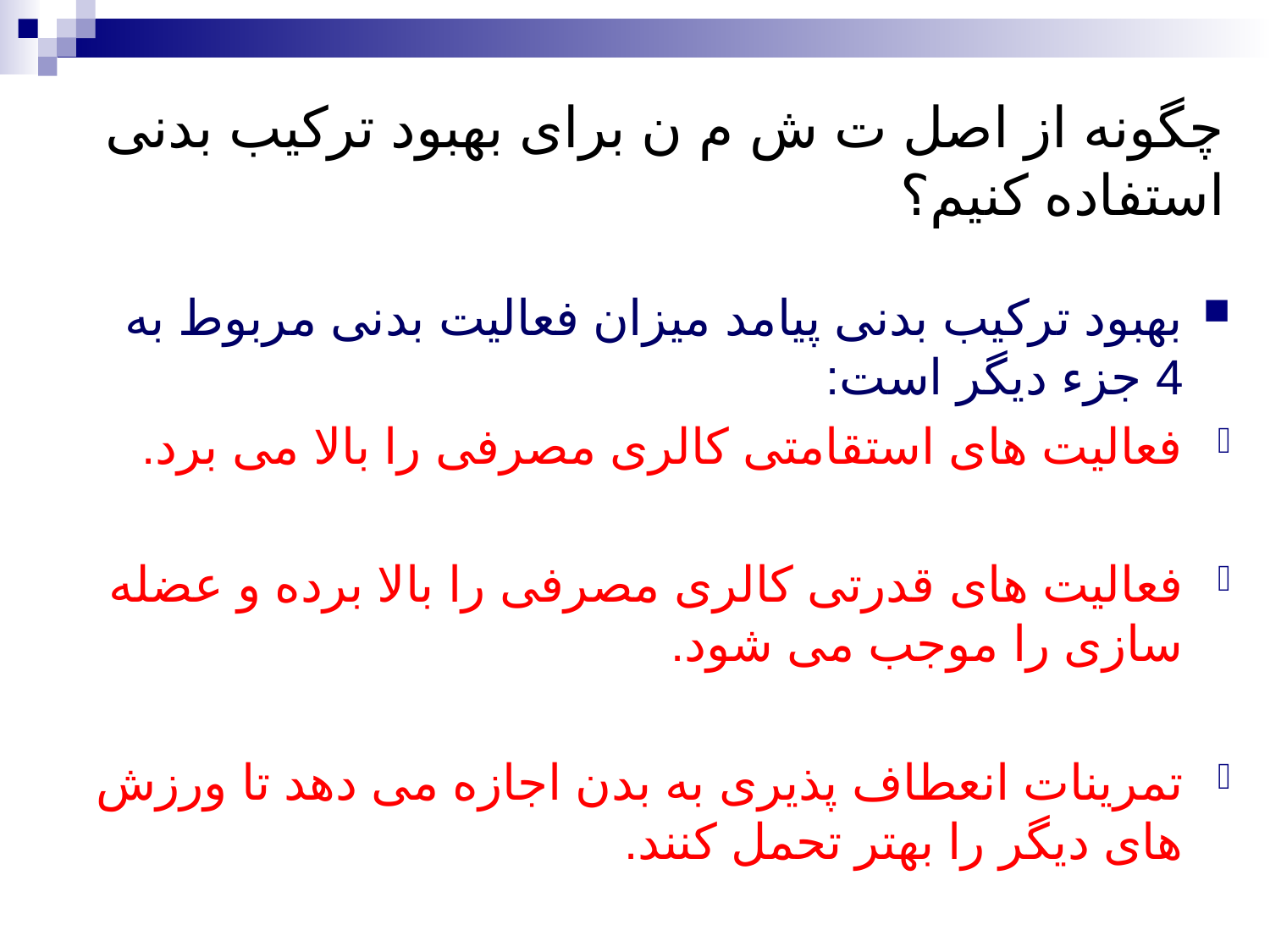

# چگونه از اصل ت ش م ن برای بهبود ترکیب بدنی استفاده کنیم؟
بهبود ترکیب بدنی پیامد میزان فعالیت بدنی مربوط به 4 جزء دیگر است:
فعالیت های استقامتی کالری مصرفی را بالا می برد.

فعالیت های قدرتی کالری مصرفی را بالا برده و عضله سازی را موجب می شود.

تمرینات انعطاف پذیری به بدن اجازه می دهد تا ورزش های دیگر را بهتر تحمل کنند.